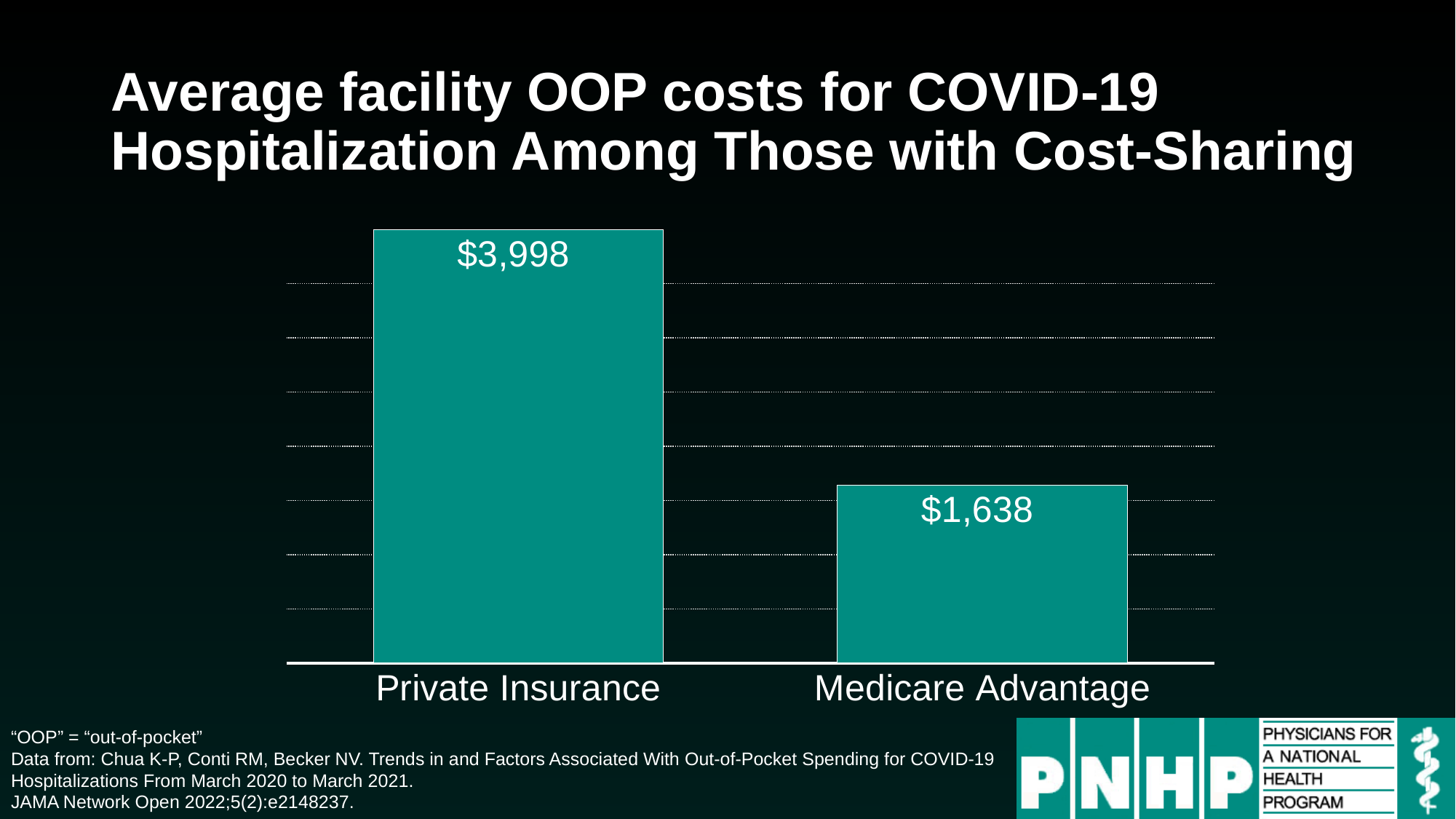

# Average facility OOP costs for COVID-19 Hospitalization Among Those with Cost-Sharing

### Chart

| Category |  |
|---|---|
| Private Insurance | 3998.0 |
| Medicare Advantage | 1638.0 |
“OOP” = “out-of-pocket”
Data from: Chua K-P, Conti RM, Becker NV. Trends in and Factors Associated With Out-of-Pocket Spending for COVID-19 Hospitalizations From March 2020 to March 2021.
JAMA Network Open 2022;5(2):e2148237.